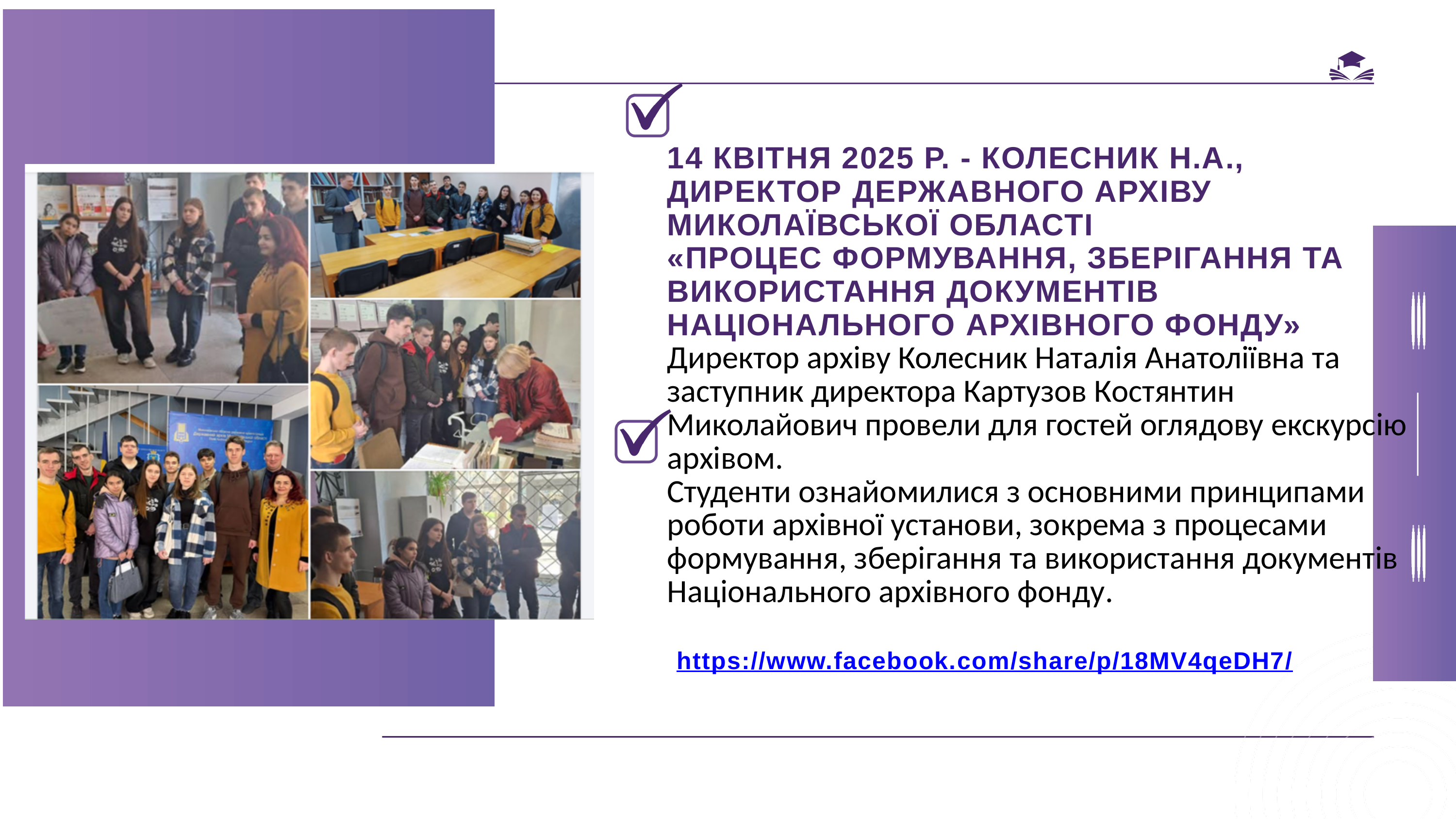

14 КВІТНЯ 2025 Р. - КОЛЕСНИК Н.А., ДИРЕКТОР ДЕРЖАВНОГО АРХІВУ МИКОЛАЇВСЬКОЇ ОБЛАСТІ
«ПРОЦЕС ФОРМУВАННЯ, ЗБЕРІГАННЯ ТА ВИКОРИСТАННЯ ДОКУМЕНТІВ НАЦІОНАЛЬНОГО АРХІВНОГО ФОНДУ»
Директор архіву Колесник Наталія Анатоліївна та заступник директора Картузов Костянтин Миколайович провели для гостей оглядову екскурсію архівом.
Студенти ознайомилися з основними принципами роботи архівної установи, зокрема з процесами формування, зберігання та використання документів Національного архівного фонду.

 https://www.facebook.com/share/p/18MV4qeDH7/